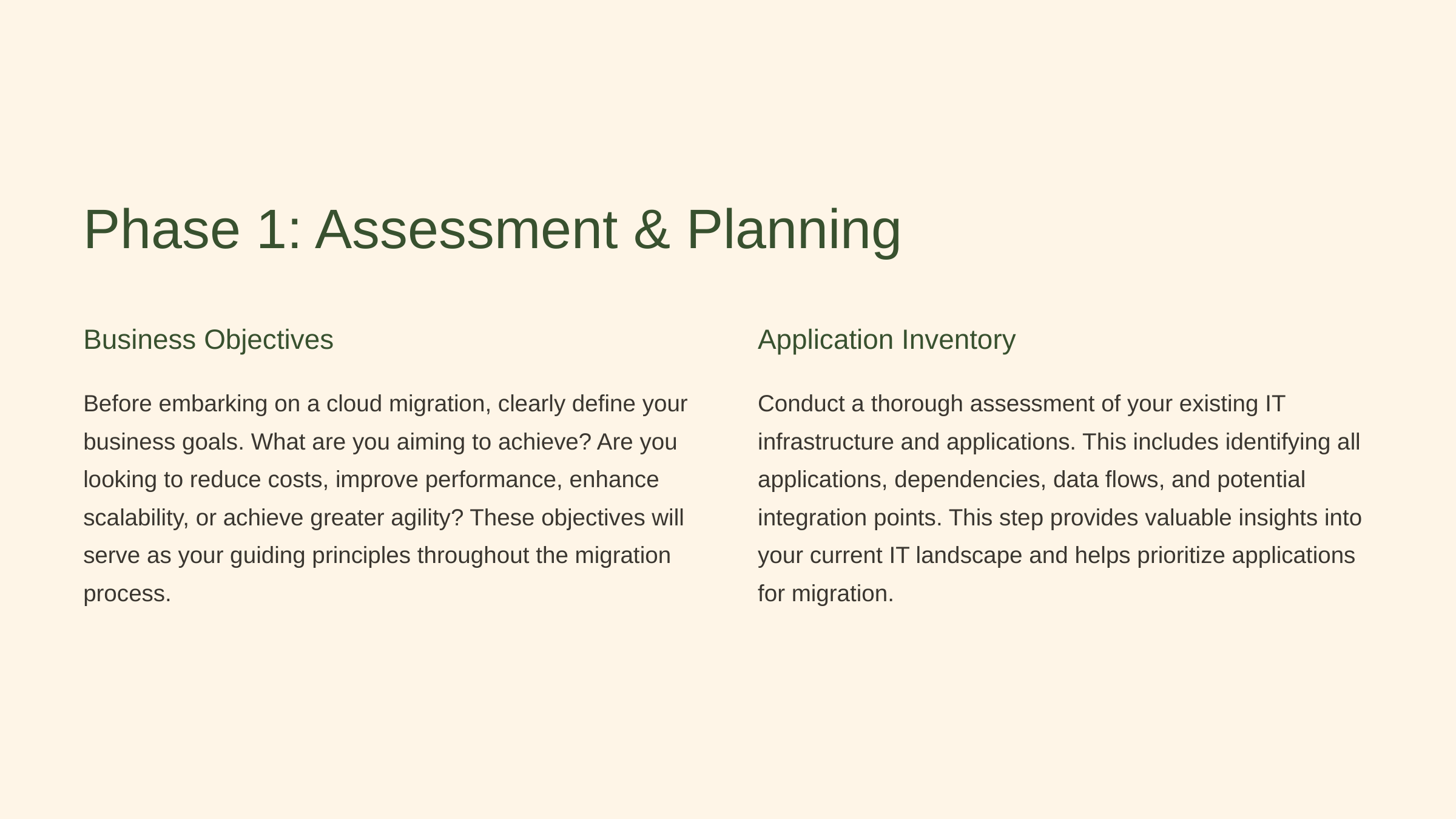

Phase 1: Assessment & Planning
Business Objectives
Application Inventory
Before embarking on a cloud migration, clearly define your business goals. What are you aiming to achieve? Are you looking to reduce costs, improve performance, enhance scalability, or achieve greater agility? These objectives will serve as your guiding principles throughout the migration process.
Conduct a thorough assessment of your existing IT infrastructure and applications. This includes identifying all applications, dependencies, data flows, and potential integration points. This step provides valuable insights into your current IT landscape and helps prioritize applications for migration.